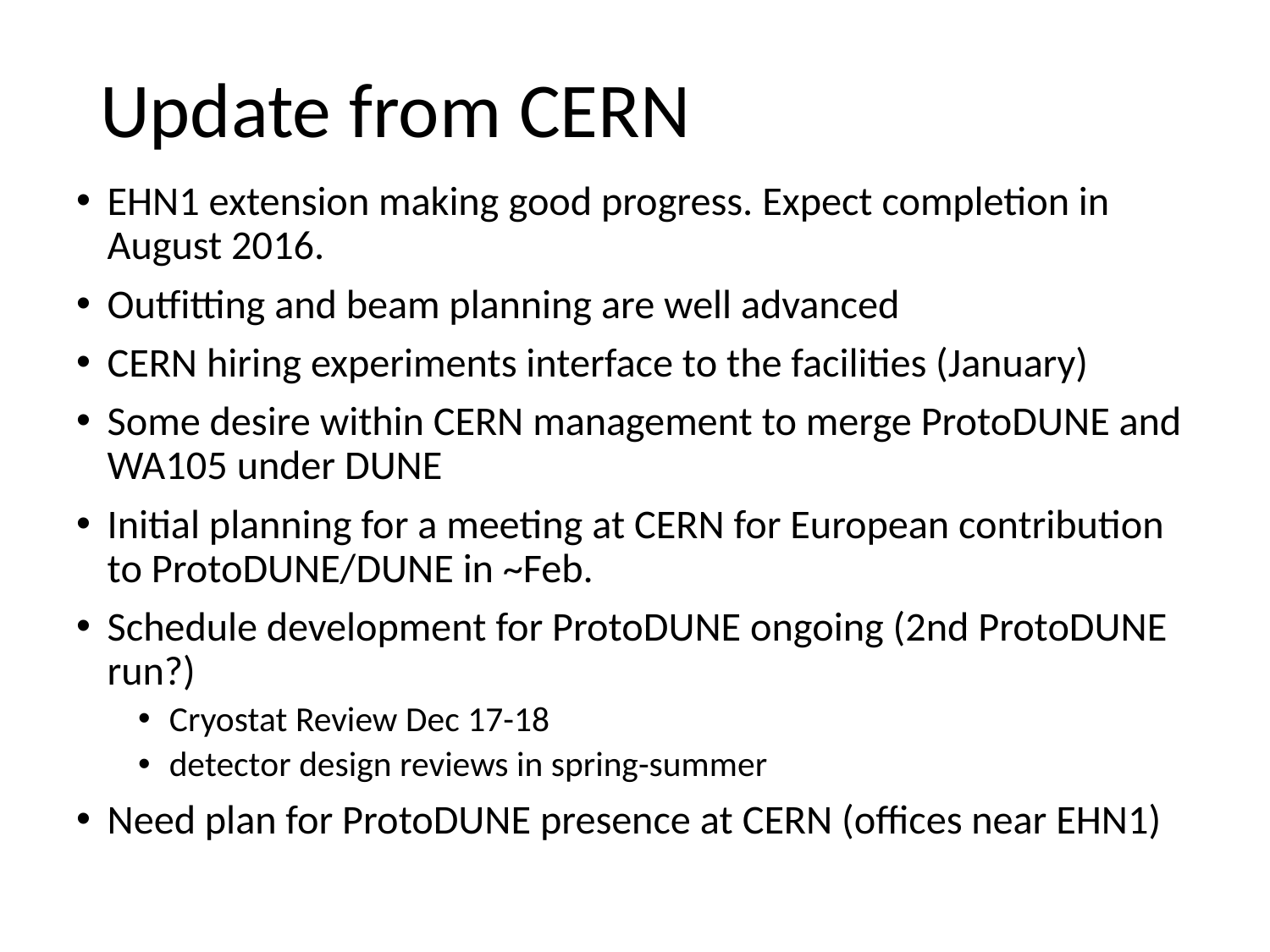

# Update from CERN
EHN1 extension making good progress. Expect completion in August 2016.
Outfitting and beam planning are well advanced
CERN hiring experiments interface to the facilities (January)
Some desire within CERN management to merge ProtoDUNE and WA105 under DUNE
Initial planning for a meeting at CERN for European contribution to ProtoDUNE/DUNE in ~Feb.
Schedule development for ProtoDUNE ongoing (2nd ProtoDUNE run?)
Cryostat Review Dec 17-18
detector design reviews in spring-summer
Need plan for ProtoDUNE presence at CERN (offices near EHN1)